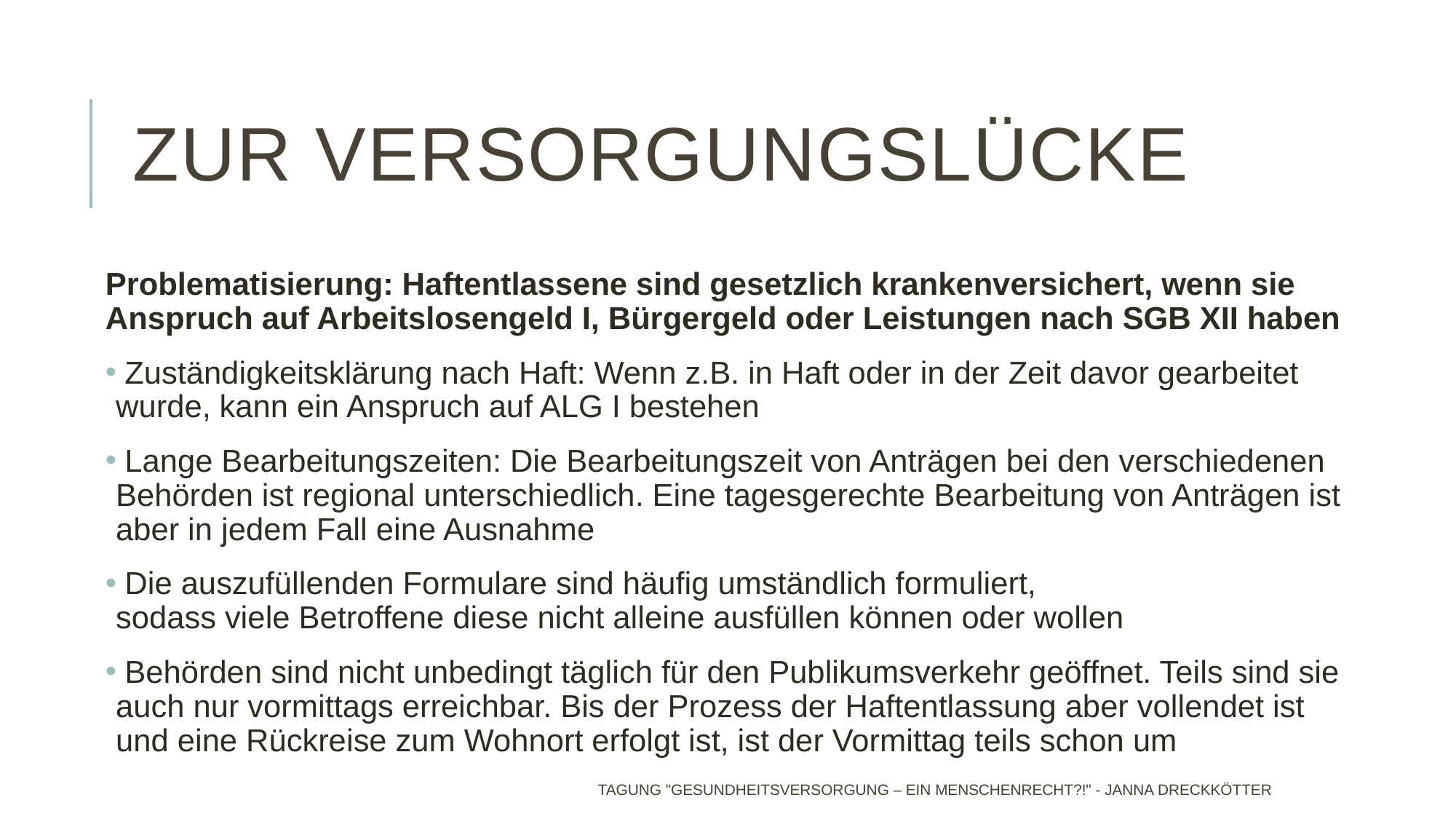

# Zur Versorgungslücke

Problematisierung: Haftentlassene sind gesetzlich krankenversichert, wenn sie Anspruch auf Arbeitslosengeld I, Bürgergeld oder Leistungen nach SGB XII haben
 Zuständigkeitsklärung nach Haft: Wenn z.B. in Haft oder in der Zeit davor gearbeitet wurde, kann ein Anspruch auf ALG I bestehen
 Lange Bearbeitungszeiten: Die Bearbeitungszeit von Anträgen bei den verschiedenen Behörden ist regional unterschiedlich. Eine tagesgerechte Bearbeitung von Anträgen ist aber in jedem Fall eine Ausnahme
 Die auszufüllenden Formulare sind häufig umständlich formuliert,
sodass viele Betroffene diese nicht alleine ausfüllen können oder wollen
 Behörden sind nicht unbedingt täglich für den Publikumsverkehr geöffnet. Teils sind sie auch nur vormittags erreichbar. Bis der Prozess der Haftentlassung aber vollendet ist und eine Rückreise zum Wohnort erfolgt ist, ist der Vormittag teils schon um
Tagung "Gesundheitsversorgung – ein Menschenrecht?!" - Janna Dreckkötter